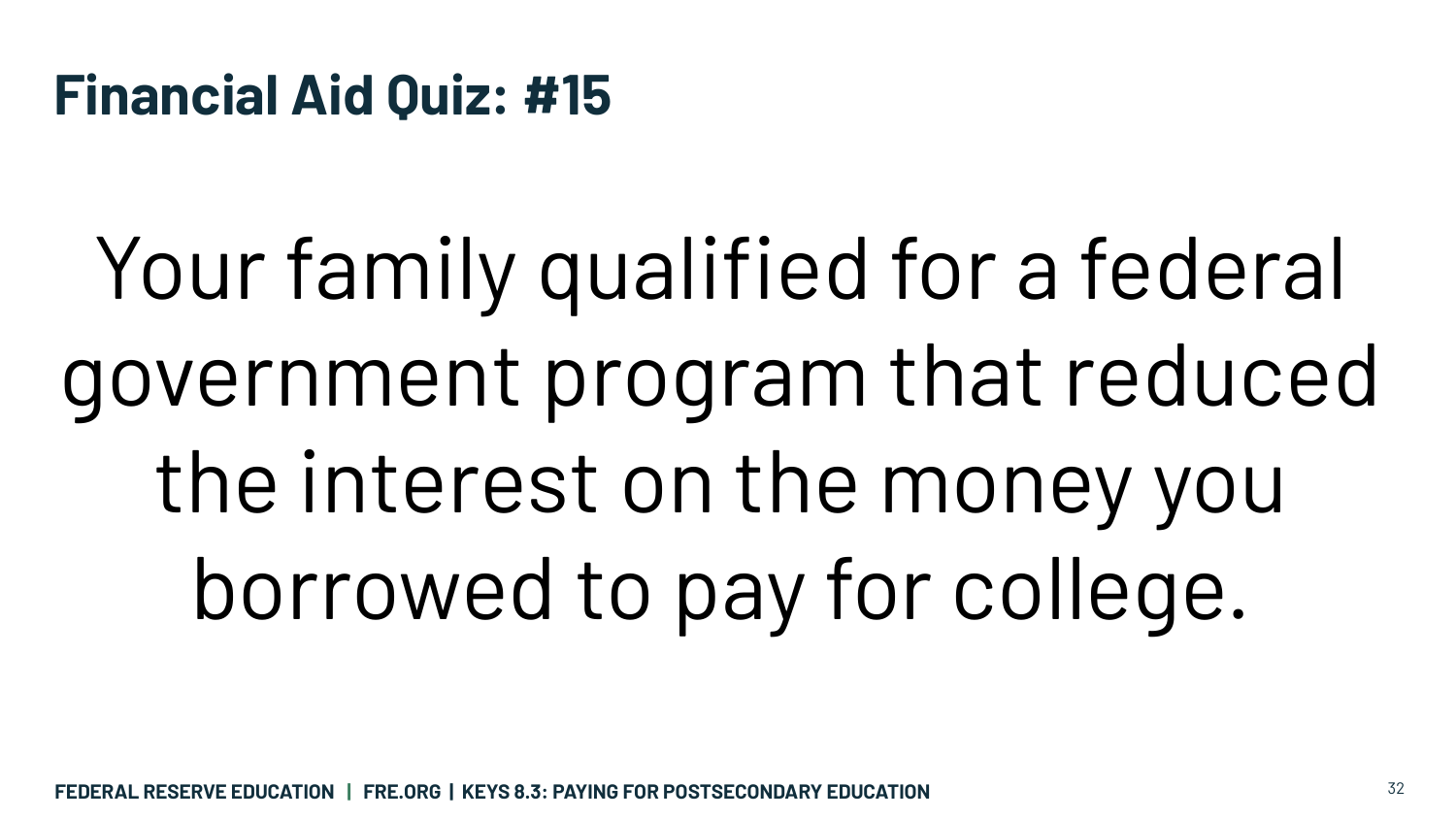

# Financial Aid Quiz: #15
Your family qualified for a federal government program that reduced the interest on the money you borrowed to pay for college.